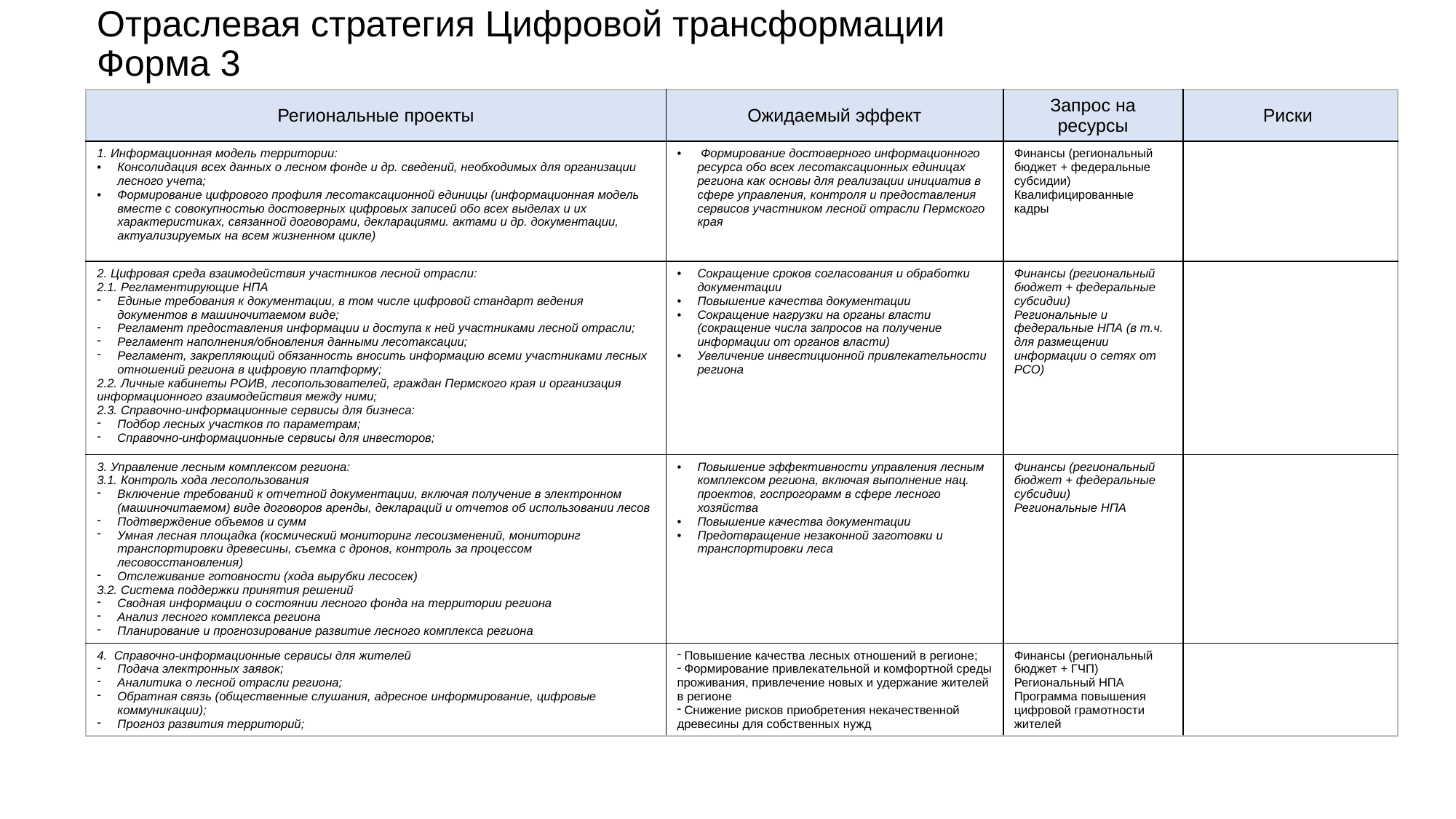

Отраслевая стратегия Цифровой трансформации
Форма 3
| Региональные проекты | Ожидаемый эффект | Запрос на ресурсы | Риски |
| --- | --- | --- | --- |
| 1. Информационная модель территории: Консолидация всех данных о лесном фонде и др. сведений, необходимых для организации лесного учета; Формирование цифрового профиля лесотаксационной единицы (информационная модель вместе с совокупностью достоверных цифровых записей обо всех выделах и их характеристиках, связанной договорами, декларациями. актами и др. документации, актуализируемых на всем жизненном цикле) | Формирование достоверного информационного ресурса обо всех лесотаксационных единицах региона как основы для реализации инициатив в сфере управления, контроля и предоставления сервисов участником лесной отрасли Пермского края | Финансы (региональный бюджет + федеральные субсидии) Квалифицированные кадры |  |
| 2. Цифровая среда взаимодействия участников лесной отрасли: 2.1. Регламентирующие НПА Единые требования к документации, в том числе цифровой стандарт ведения документов в машиночитаемом виде; Регламент предоставления информации и доступа к ней участниками лесной отрасли; Регламент наполнения/обновления данными лесотаксации; Регламент, закрепляющий обязанность вносить информацию всеми участниками лесных отношений региона в цифровую платформу; 2.2. Личные кабинеты РОИВ, лесопользователей, граждан Пермского края и организация информационного взаимодействия между ними; 2.3. Справочно-информационные сервисы для бизнеса: Подбор лесных участков по параметрам; Справочно-информационные сервисы для инвесторов; | Сокращение сроков согласования и обработки документации Повышение качества документации Сокращение нагрузки на органы власти (сокращение числа запросов на получение информации от органов власти) Увеличение инвестиционной привлекательности региона | Финансы (региональный бюджет + федеральные субсидии) Региональные и федеральные НПА (в т.ч. для размещении информации о сетях от РСО) |  |
| 3. Управление лесным комплексом региона: 3.1. Контроль хода лесопользования Включение требований к отчетной документации, включая получение в электронном (машиночитаемом) виде договоров аренды, деклараций и отчетов об использовании лесов Подтверждение объемов и сумм Умная лесная площадка (космический мониторинг лесоизменений, мониторинг транспортировки древесины, съемка с дронов, контроль за процессом лесовосстановления) Отслеживание готовности (хода вырубки лесосек) 3.2. Система поддержки принятия решений Сводная информации о состоянии лесного фонда на территории региона Анализ лесного комплекса региона Планирование и прогнозирование развитие лесного комплекса региона | Повышение эффективности управления лесным комплексом региона, включая выполнение нац. проектов, госпрогорамм в сфере лесного хозяйства Повышение качества документации Предотвращение незаконной заготовки и транспортировки леса | Финансы (региональный бюджет + федеральные субсидии) Региональные НПА |  |
| 4. Справочно-информационные сервисы для жителей Подача электронных заявок; Аналитика о лесной отрасли региона; Обратная связь (общественные слушания, адресное информирование, цифровые коммуникации); Прогноз развития территорий; | Повышение качества лесных отношений в регионе; Формирование привлекательной и комфортной среды проживания, привлечение новых и удержание жителей в регионе Снижение рисков приобретения некачественной древесины для собственных нужд | Финансы (региональный бюджет + ГЧП) Региональный НПА Программа повышения цифровой грамотности жителей |  |